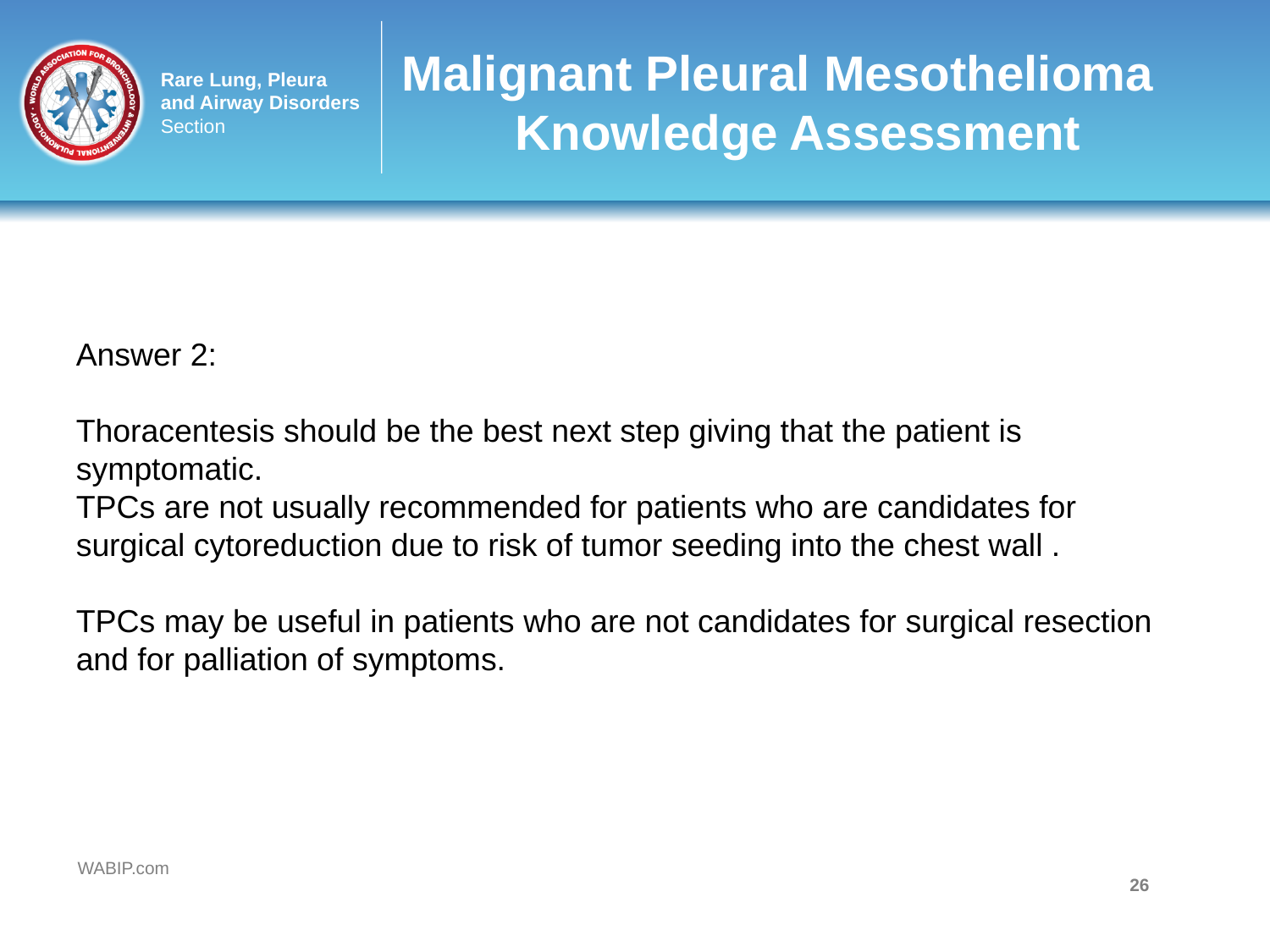

# Malignant Pleural Mesothelioma Knowledge Assessment
Answer 2:

Thoracentesis should be the best next step giving that the patient is symptomatic.
TPCs are not usually recommended for patients who are candidates for surgical cytoreduction due to risk of tumor seeding into the chest wall .

TPCs may be useful in patients who are not candidates for surgical resection and for palliation of symptoms.